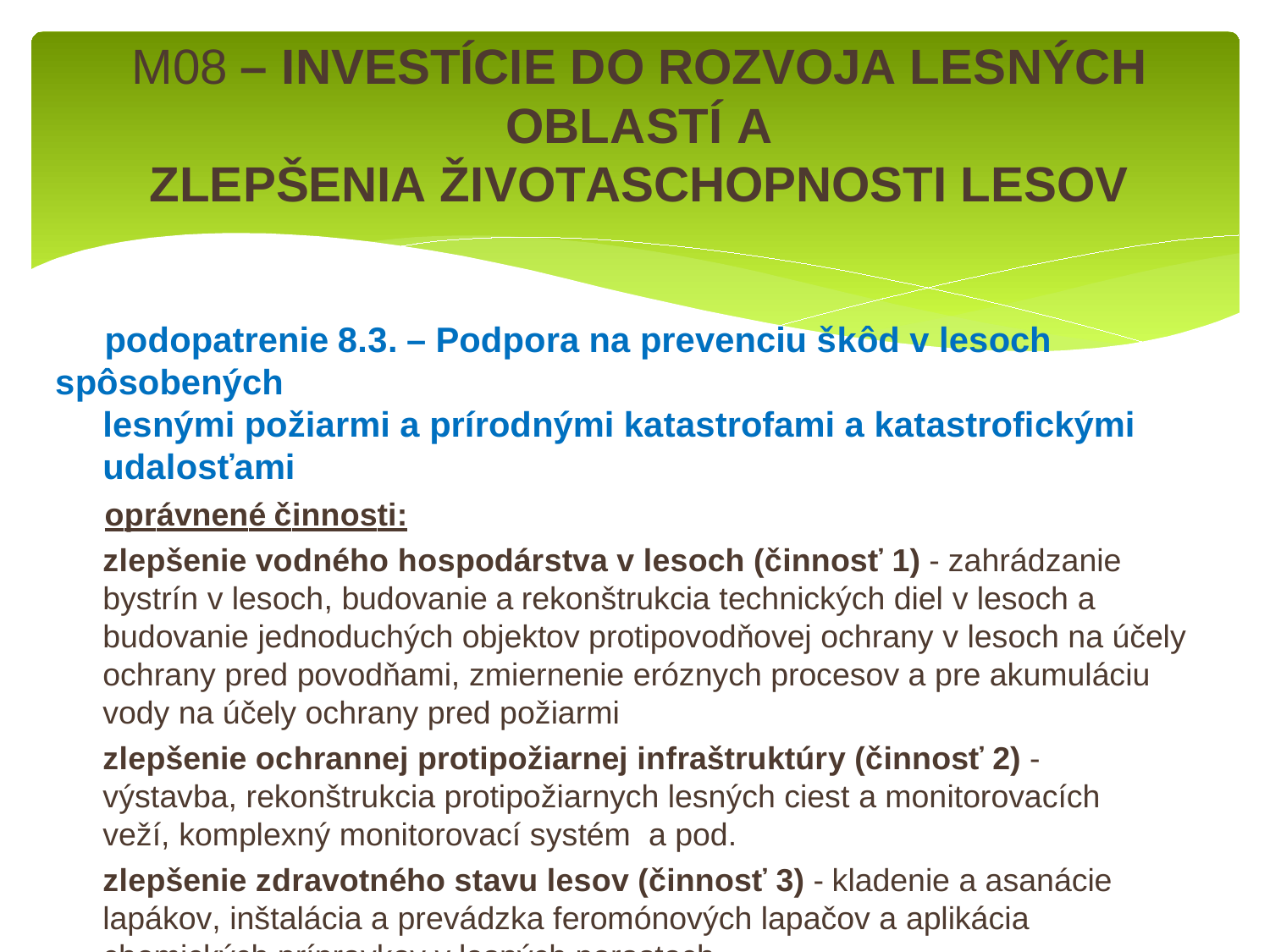

# M08 – INVESTÍCIE DO ROZVOJA LESNÝCH OBLASTÍ A
ZLEPŠENIA ŽIVOTASCHOPNOSTI LESOV

	podopatrenie 8.3. – Podpora na prevenciu škôd v lesoch spôsobených
lesnými požiarmi a prírodnými katastrofami a katastrofickými udalosťami
	oprávnené činnosti:
	zlepšenie vodného hospodárstva v lesoch (činnosť 1) - zahrádzanie bystrín v lesoch, budovanie a rekonštrukcia technických diel v lesoch a budovanie jednoduchých objektov protipovodňovej ochrany v lesoch na účely ochrany pred povodňami, zmiernenie eróznych procesov a pre akumuláciu vody na účely ochrany pred požiarmi
	zlepšenie ochrannej protipožiarnej infraštruktúry (činnosť 2) - výstavba, rekonštrukcia protipožiarnych lesných ciest a monitorovacích veží, komplexný monitorovací systém  a pod.
	zlepšenie zdravotného stavu lesov (činnosť 3) - kladenie a asanácie lapákov, inštalácia a prevádzka feromónových lapačov a aplikácia chemických prípravkov v lesných porastoch